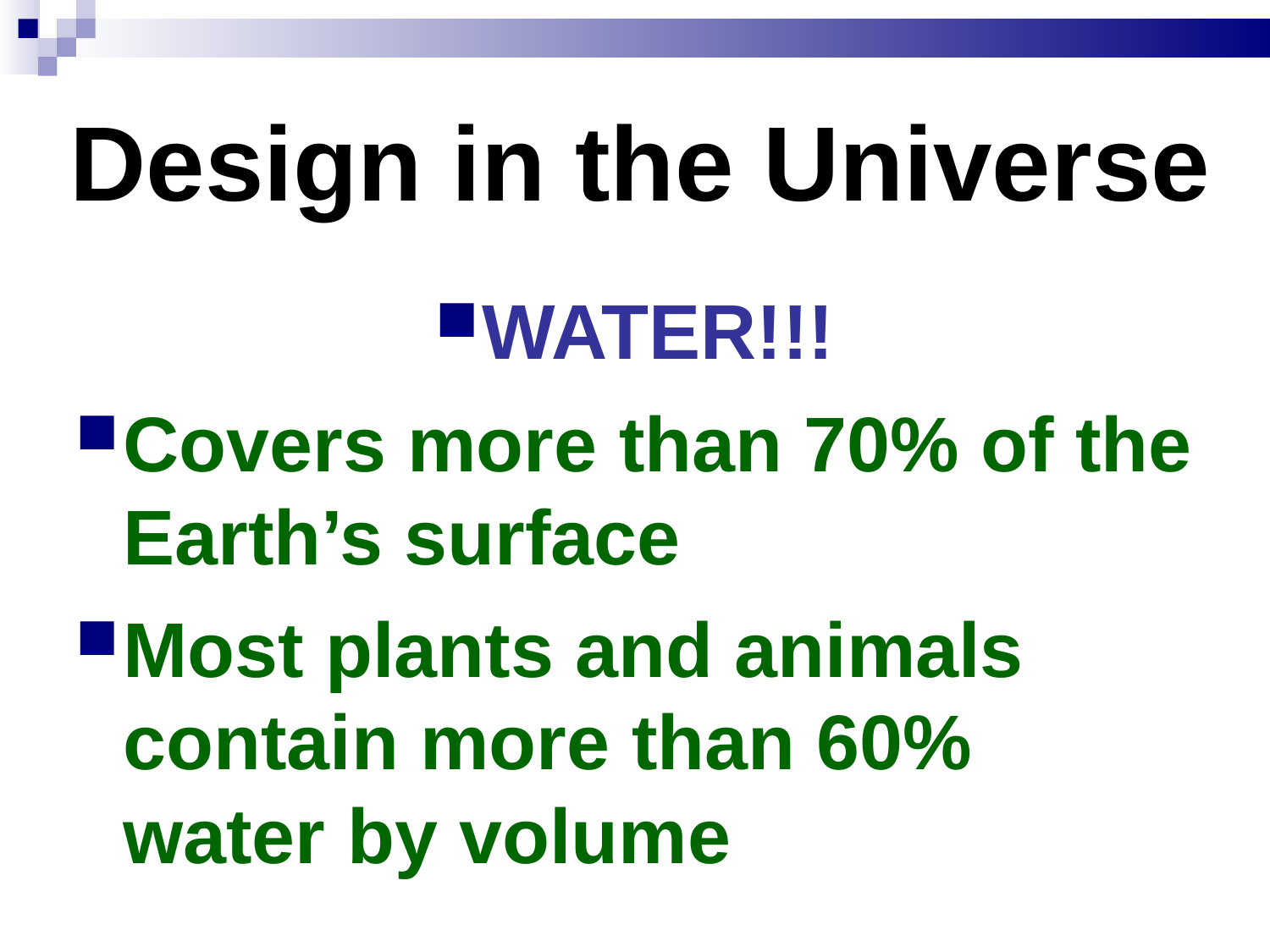

# Design in the Universe
WATER!!!
Covers more than 70% of the Earth’s surface
Most plants and animals contain more than 60% water by volume